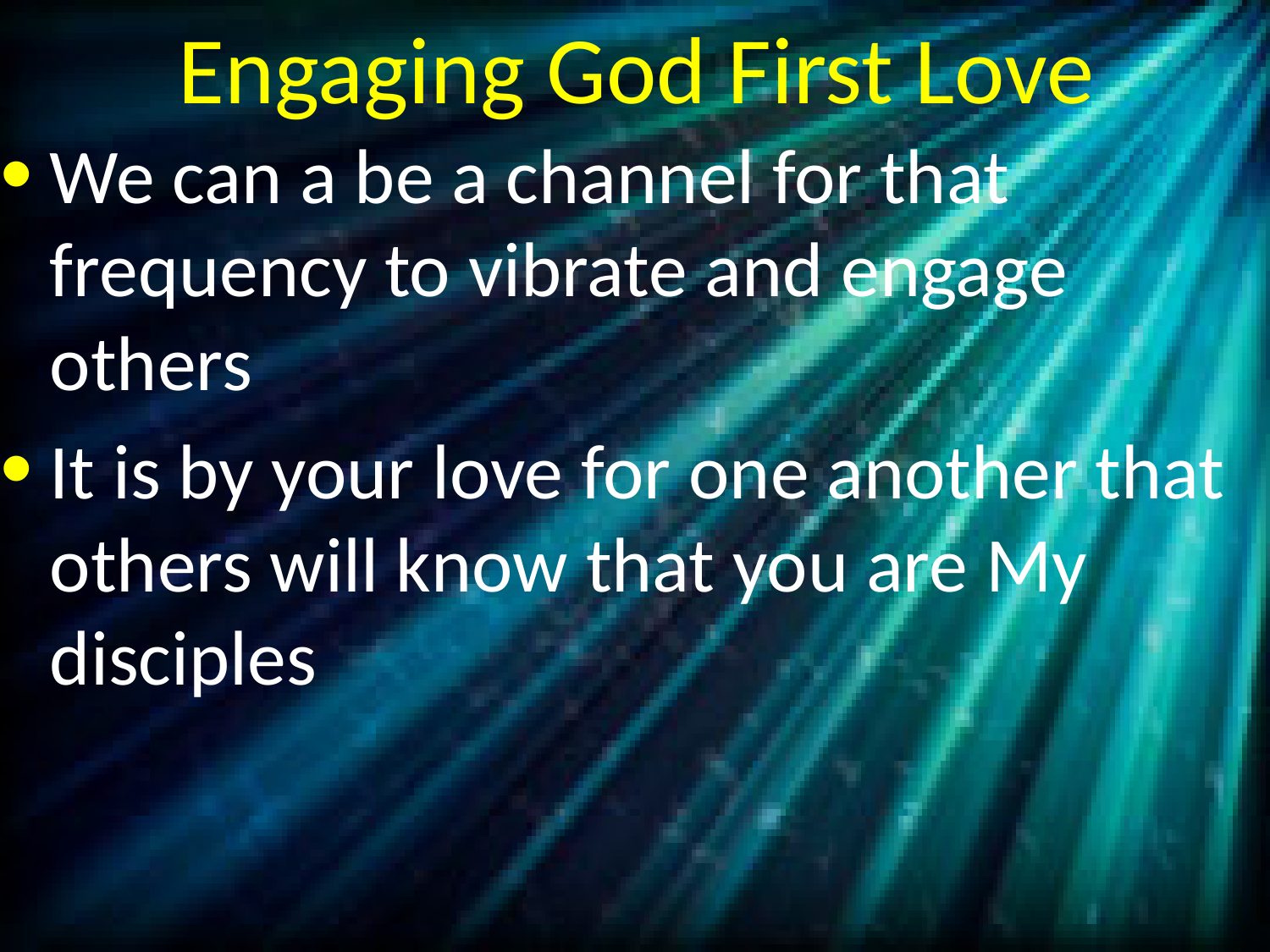

# Engaging God First Love
We can a be a channel for that frequency to vibrate and engage others
It is by your love for one another that others will know that you are My disciples